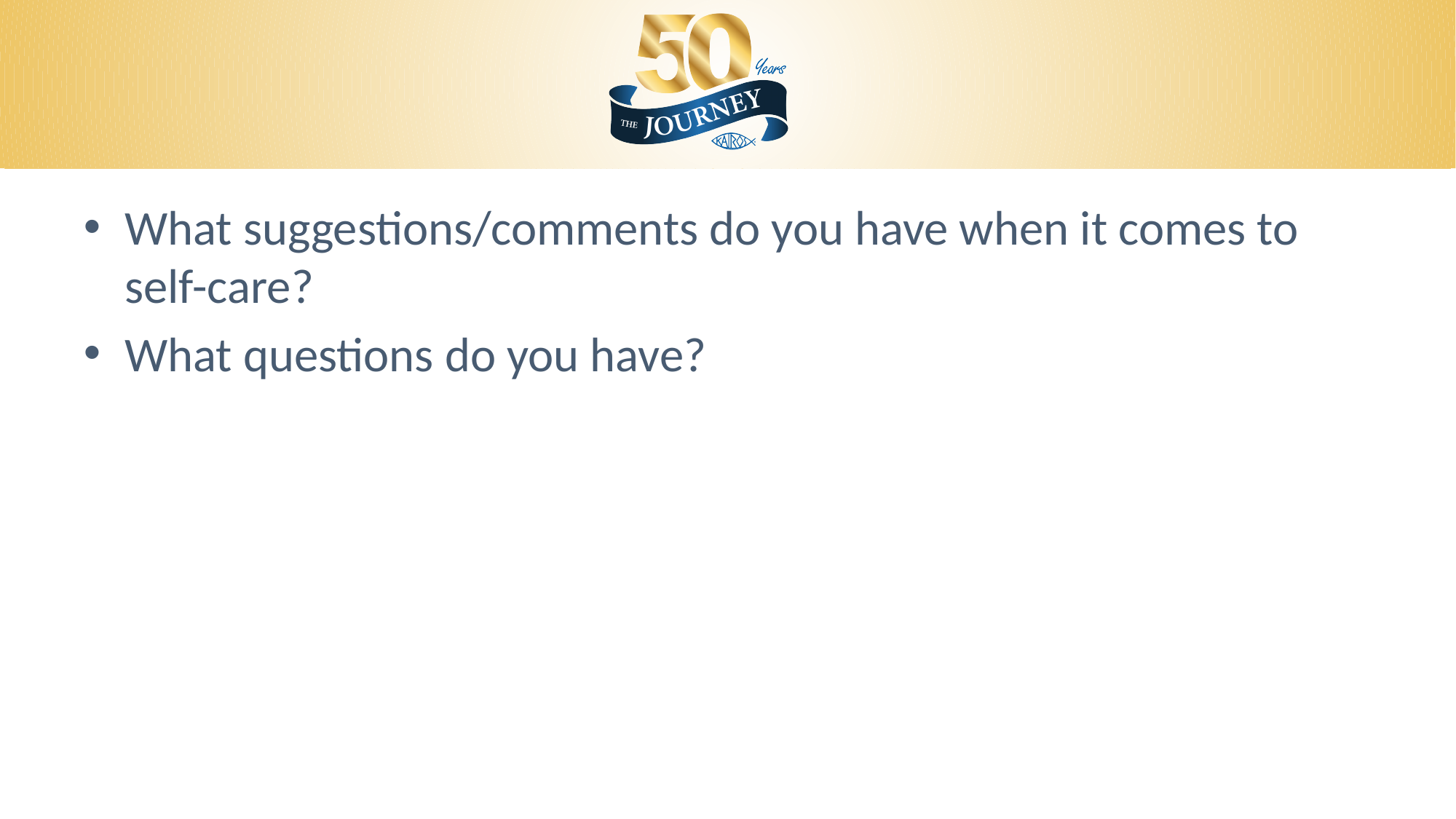

What suggestions/comments do you have when it comes to self-care?
What questions do you have?